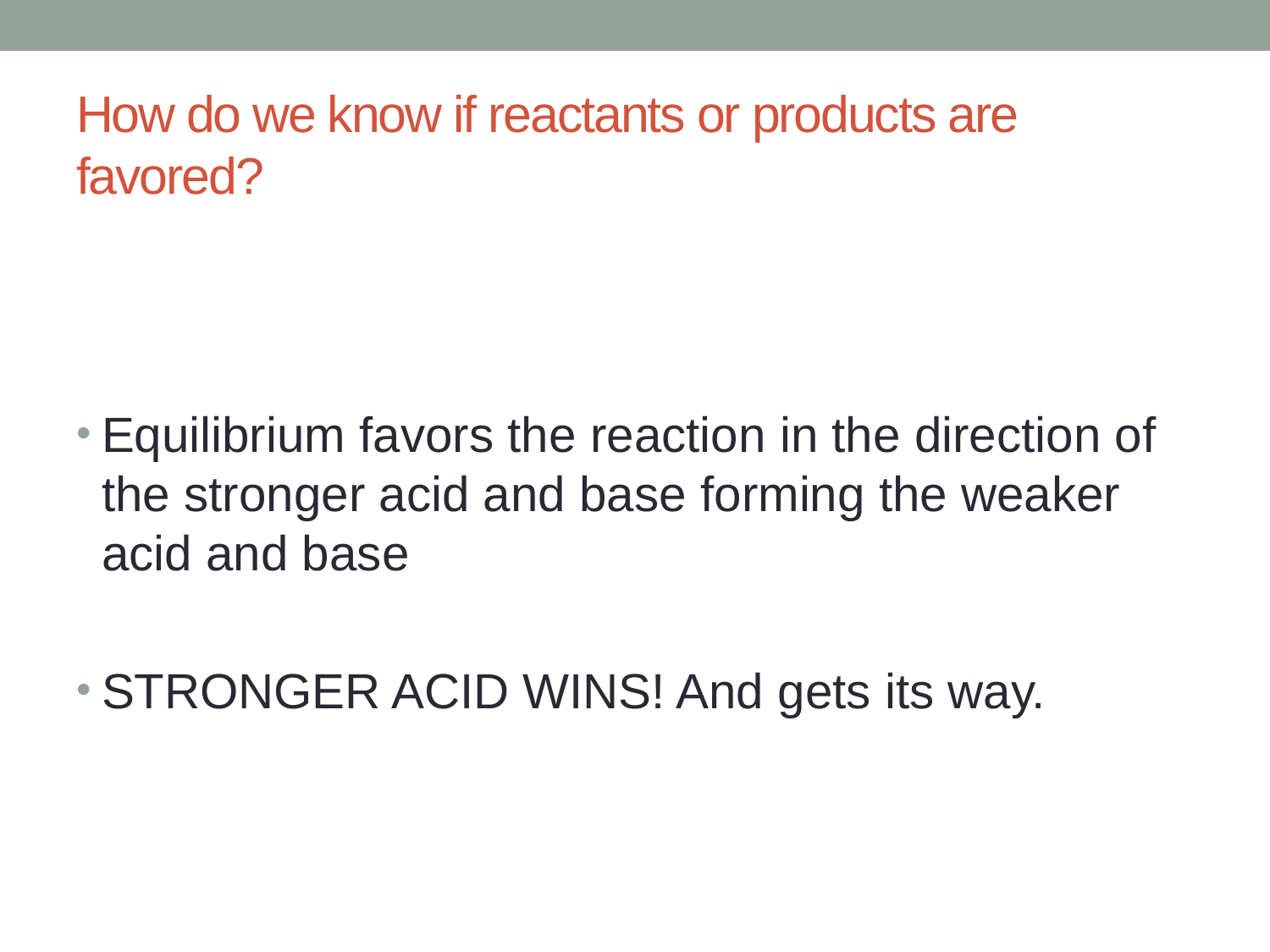

# How do we know if reactants or products are favored?
Equilibrium favors the reaction in the direction of the stronger acid and base forming the weaker acid and base

STRONGER ACID WINS! And gets its way.